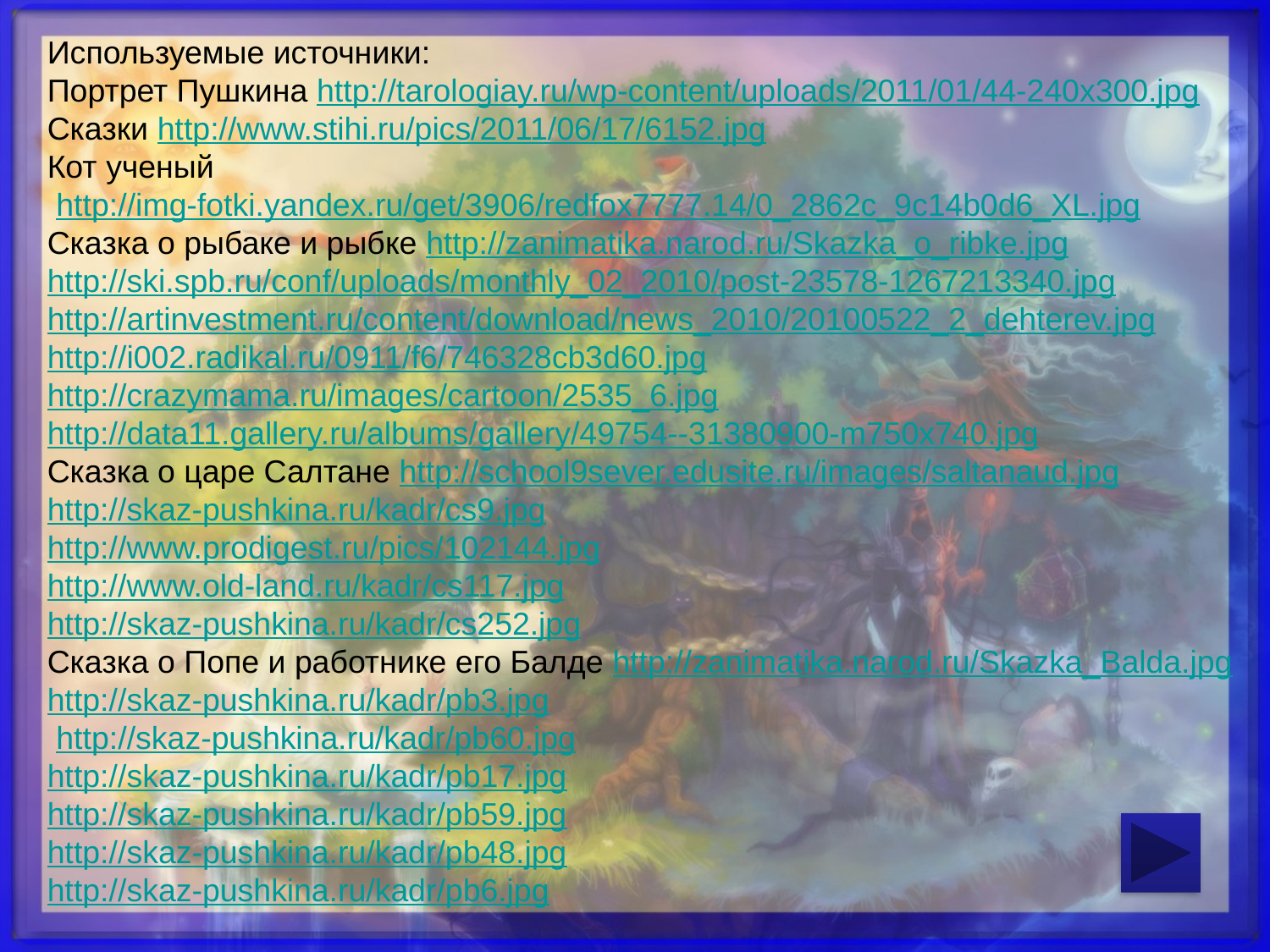

Используемые источники:
Портрет Пушкина http://tarologiay.ru/wp-content/uploads/2011/01/44-240x300.jpg
Сказки http://www.stihi.ru/pics/2011/06/17/6152.jpg
Кот ученый
 http://img-fotki.yandex.ru/get/3906/redfox7777.14/0_2862c_9c14b0d6_XL.jpg
Сказка о рыбаке и рыбке http://zanimatika.narod.ru/Skazka_o_ribke.jpg
http://ski.spb.ru/conf/uploads/monthly_02_2010/post-23578-1267213340.jpg
http://artinvestment.ru/content/download/news_2010/20100522_2_dehterev.jpg
http://i002.radikal.ru/0911/f6/746328cb3d60.jpg
http://crazymama.ru/images/cartoon/2535_6.jpg
http://data11.gallery.ru/albums/gallery/49754--31380900-m750x740.jpg
Сказка о царе Салтане http://school9sever.edusite.ru/images/saltanaud.jpg
http://skaz-pushkina.ru/kadr/cs9.jpg
http://www.prodigest.ru/pics/102144.jpg
http://www.old-land.ru/kadr/cs117.jpg
http://skaz-pushkina.ru/kadr/cs252.jpg
Сказка о Попе и работнике его Балде http://zanimatika.narod.ru/Skazka_Balda.jpg
http://skaz-pushkina.ru/kadr/pb3.jpg
 http://skaz-pushkina.ru/kadr/pb60.jpg
http://skaz-pushkina.ru/kadr/pb17.jpg
http://skaz-pushkina.ru/kadr/pb59.jpg
http://skaz-pushkina.ru/kadr/pb48.jpg
http://skaz-pushkina.ru/kadr/pb6.jpg